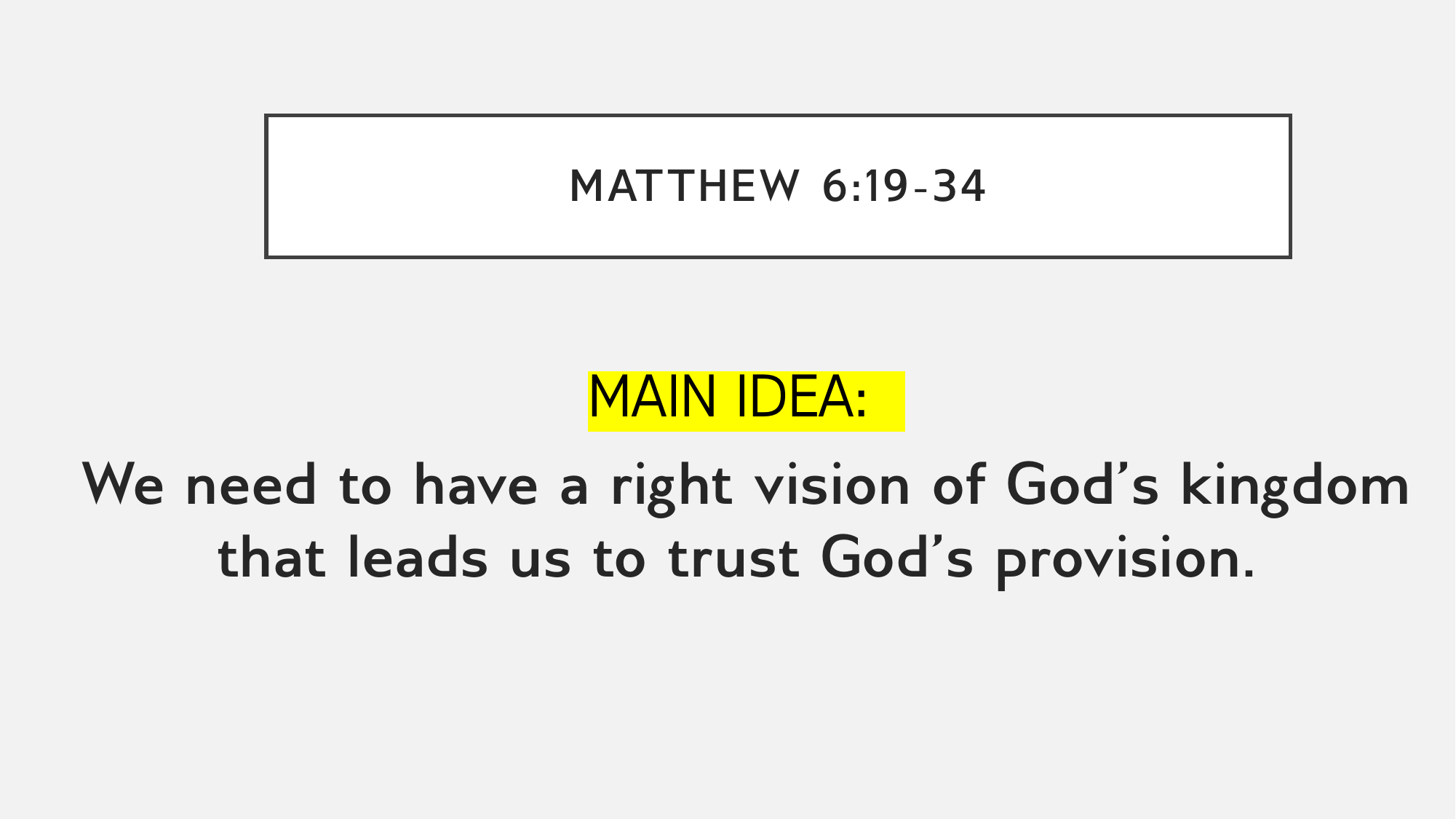

# Matthew 6:19-34

MAIN IDEA:
We need to have a right vision of God’s kingdom that leads us to trust God’s provision.